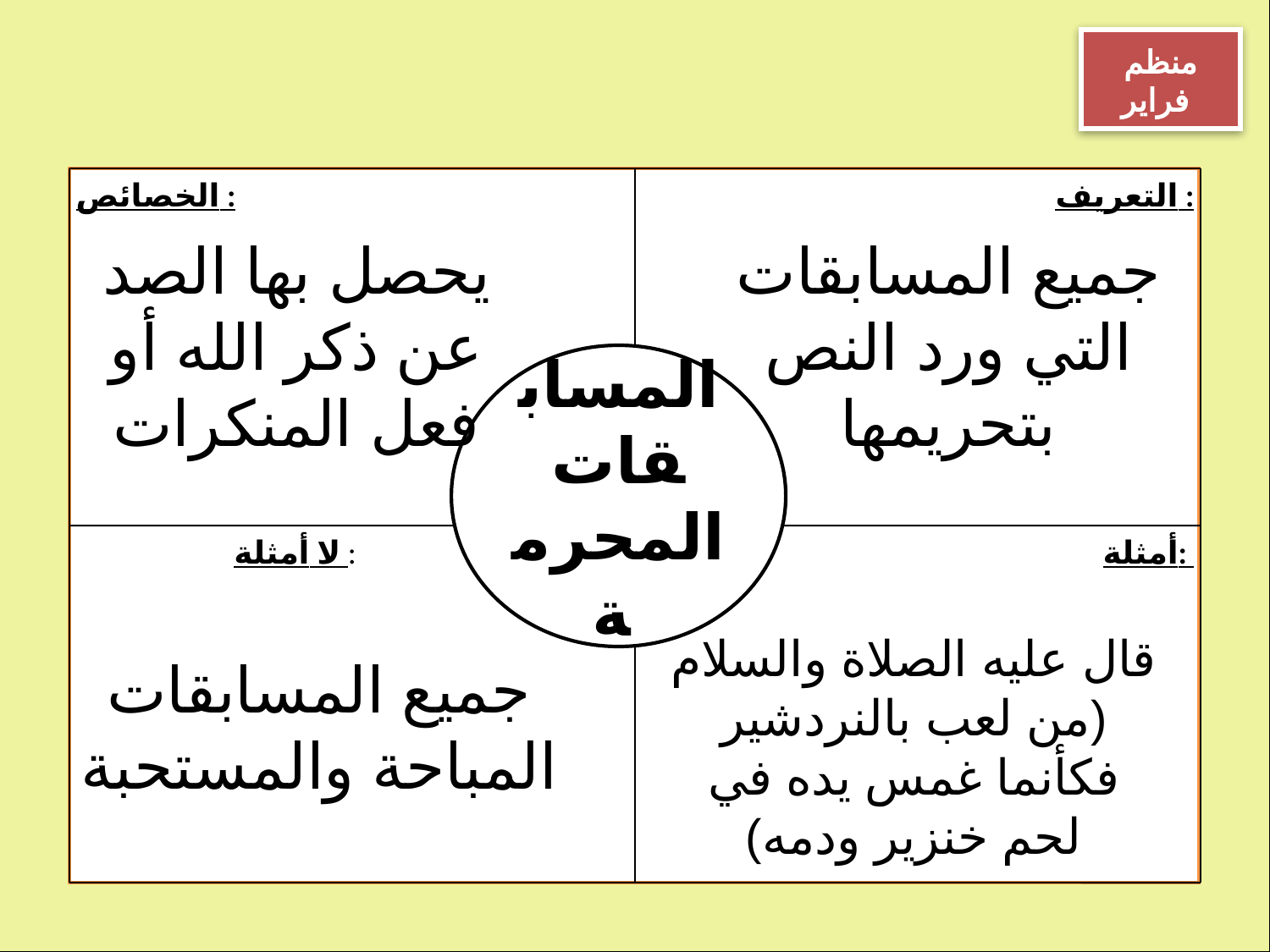

منظم فراير

الخصائص :

التعريف :
                      لا أمثلة :

أمثلة:

يحصل بها الصد عن ذكر الله أو فعل المنكرات
جميع المسابقات التي ورد النص بتحريمها

المسابقات المحرمة
قال عليه الصلاة والسلام (من لعب بالنردشير فكأنما غمس يده في لحم خنزير ودمه)
جميع المسابقات المباحة والمستحبة